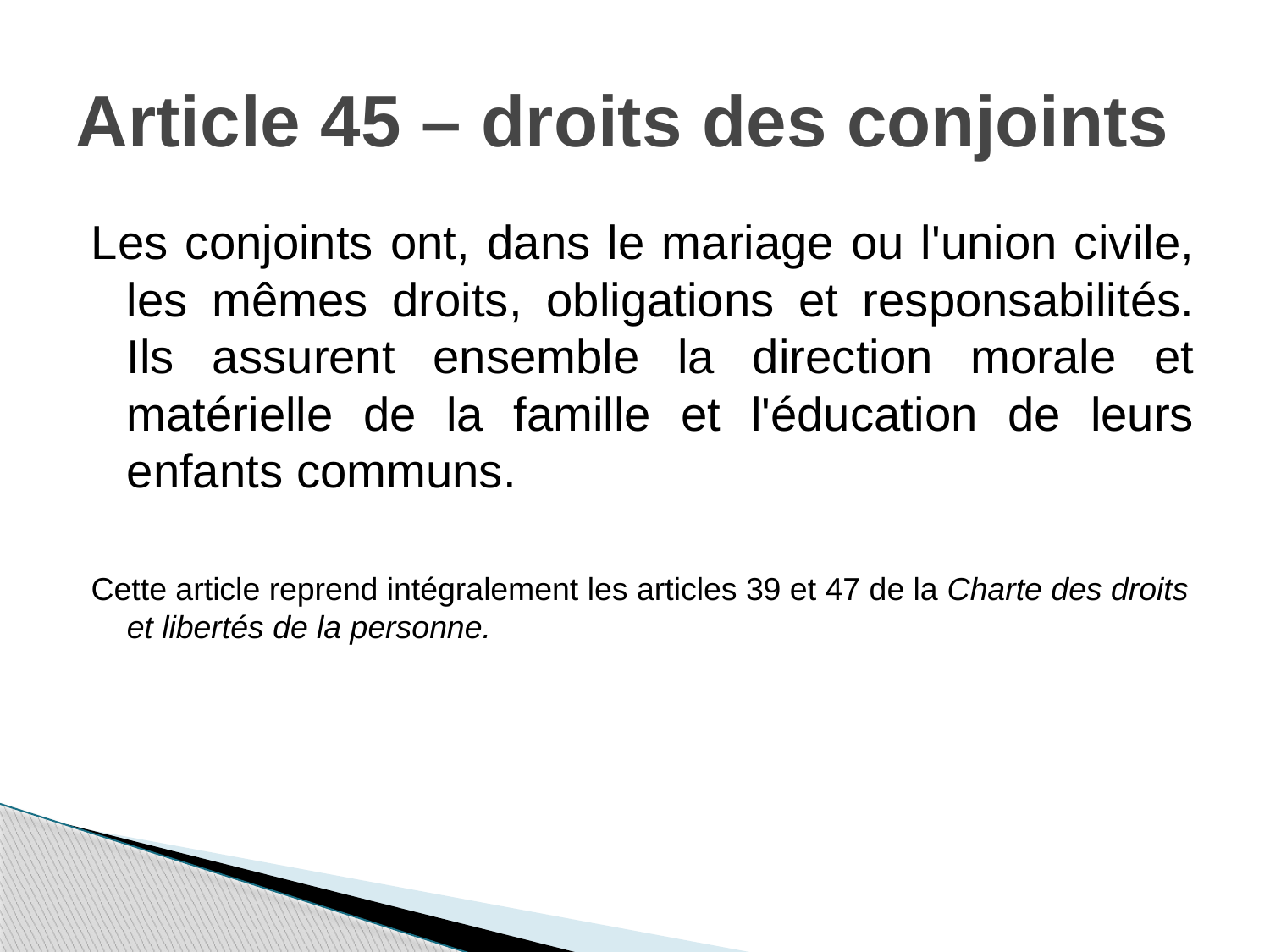

# Article 45 – droits des conjoints
Les conjoints ont, dans le mariage ou l'union civile, les mêmes droits, obligations et responsabilités. Ils assurent ensemble la direction morale et matérielle de la famille et l'éducation de leurs enfants communs.

Cette article reprend intégralement les articles 39 et 47 de la Charte des droits et libertés de la personne.